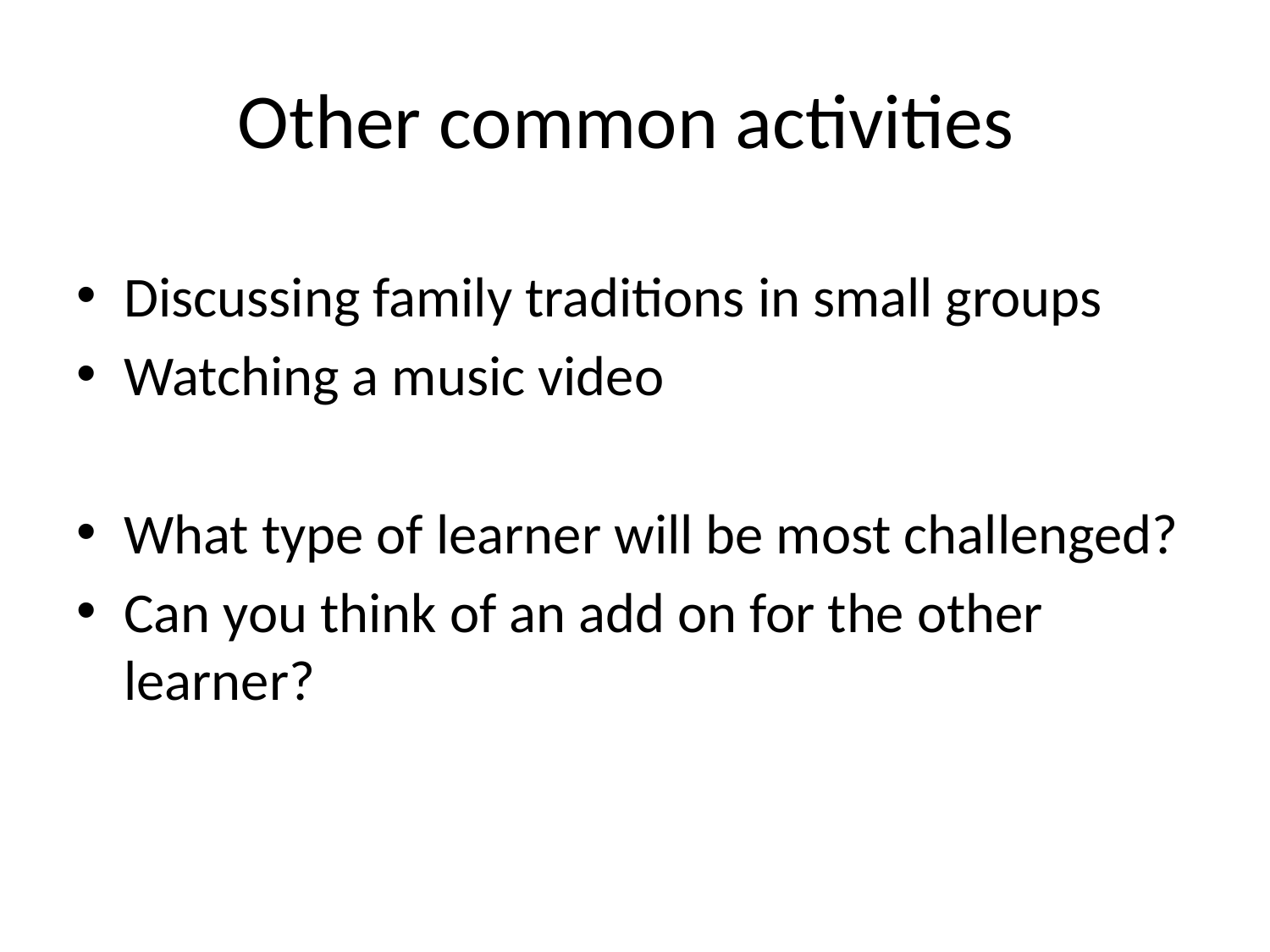

# Other common activities
Discussing family traditions in small groups
Watching a music video

What type of learner will be most challenged?
Can you think of an add on for the other learner?